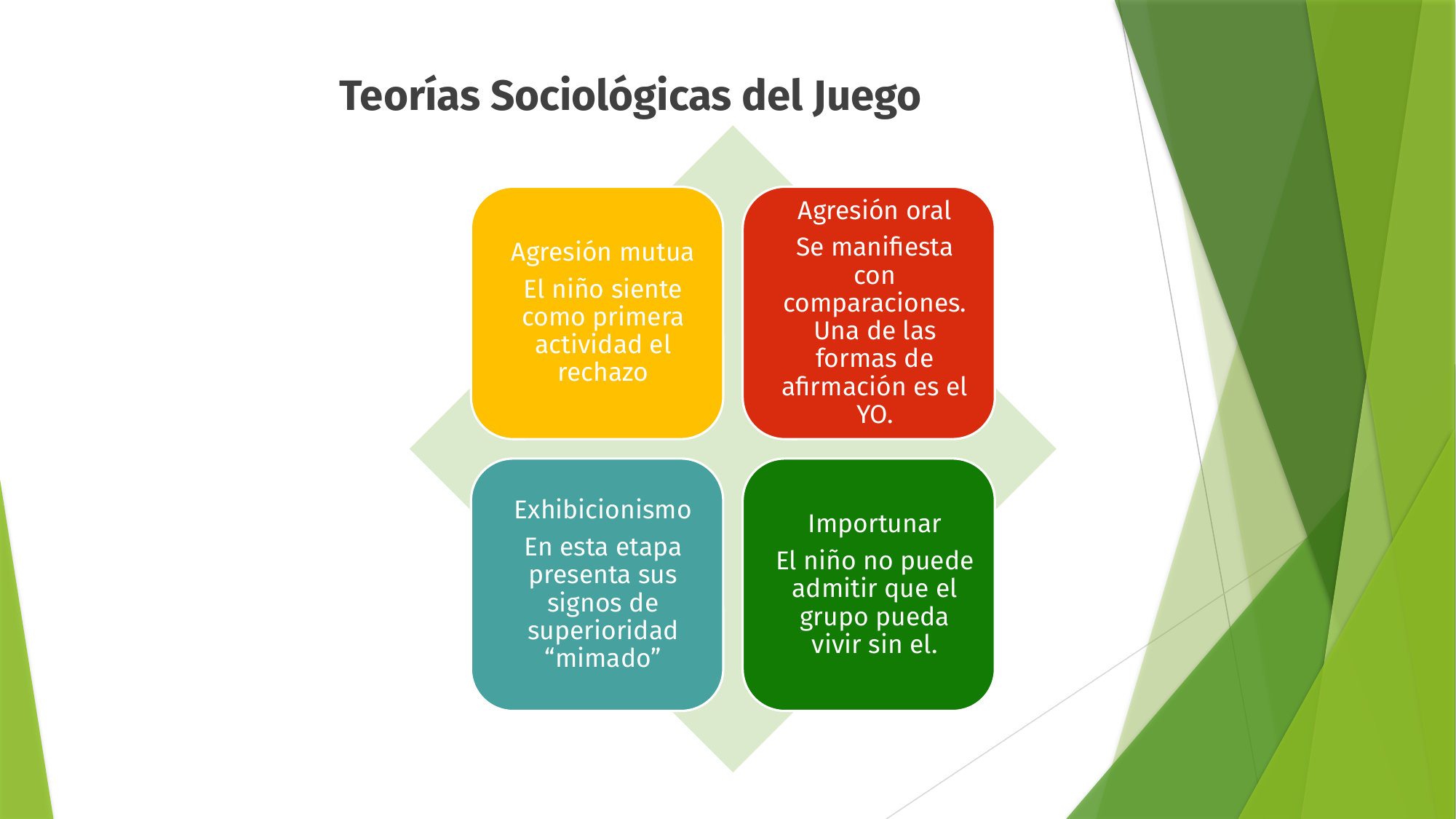

Teorías Sociológicas del Juego

Agresión mutua
El niño siente como primera actividad el rechazo
Agresión oral
Se manifiesta con comparaciones. Una de las formas de afirmación es el YO.
Exhibicionismo
En esta etapa presenta sus signos de superioridad “mimado”
Importunar
El niño no puede admitir que el grupo pueda vivir sin el.